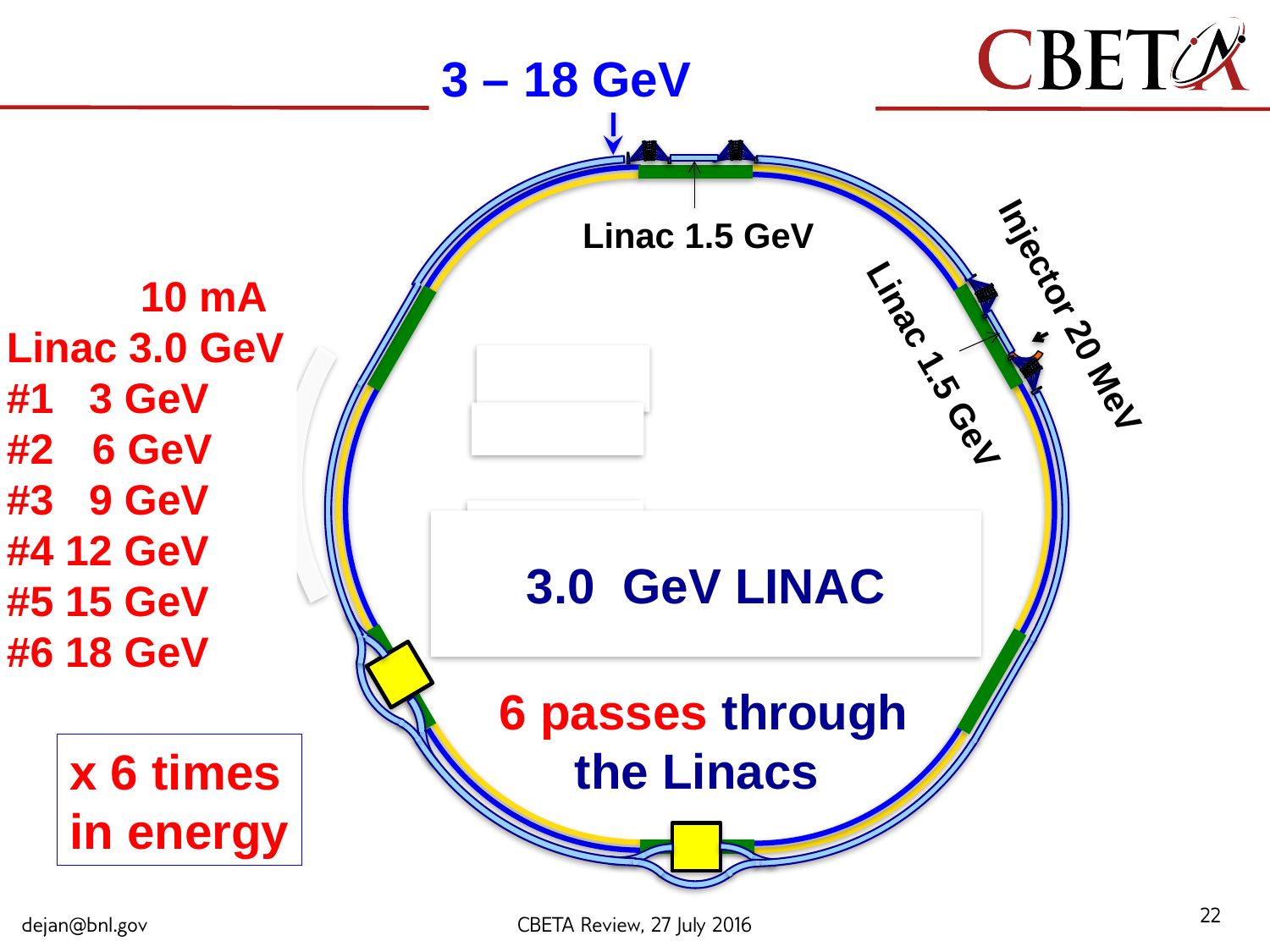

eRHIC Layout
3 – 18 GeV

Linac 1.5 GeV

Linac 1.5 GeV
3.0  GeV LINAC
6 passes through the Linacs

	10 mA
Linac 3.0 GeV
#1   3 GeV
#2    6 GeV
#3   9 GeV
#4 12 GeV
#5 15 GeV
#6 18 GeV
x 6 times
in energy

Injector 20 MeV